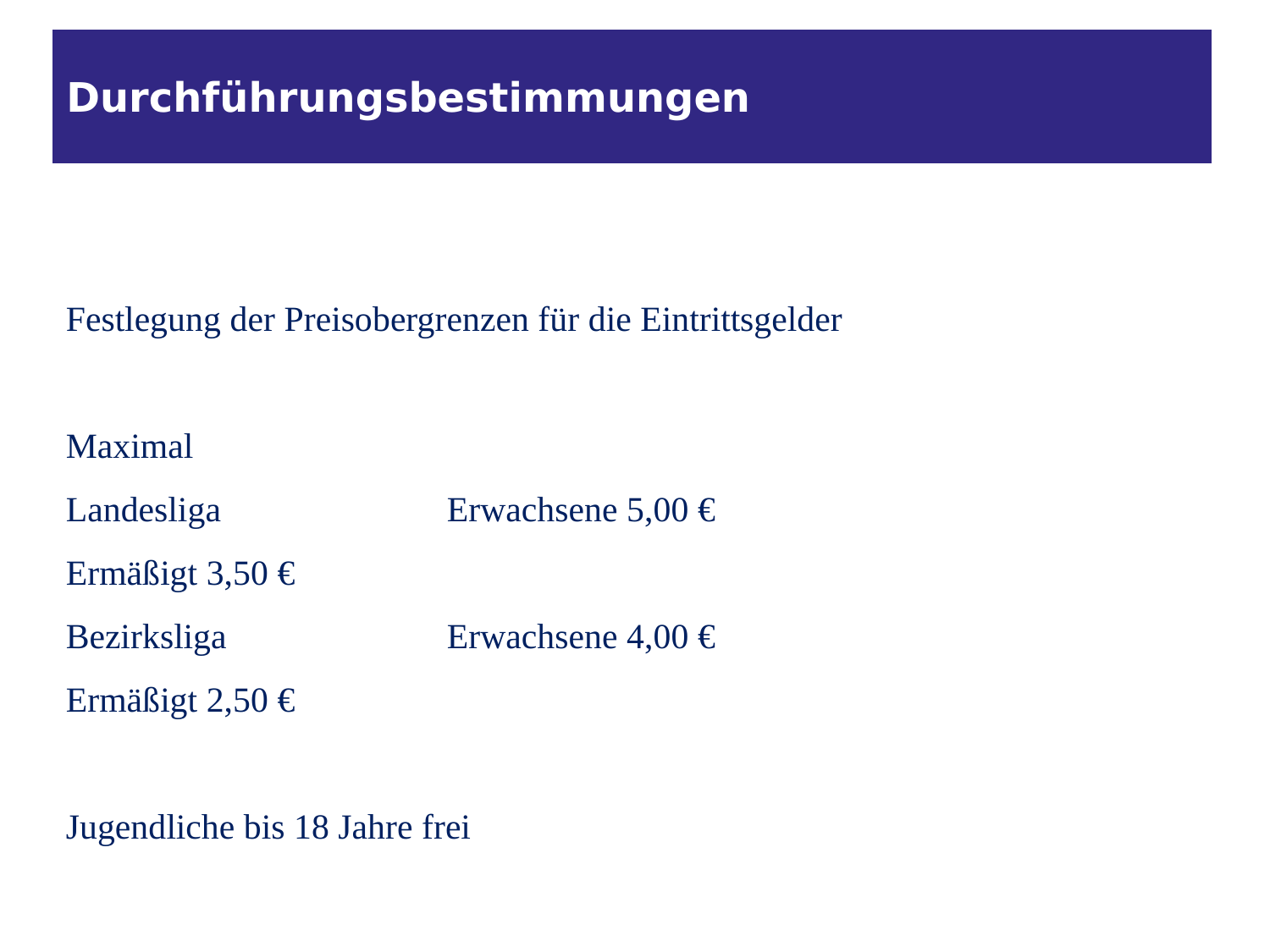

# Durchführungsbestimmungen

Festlegung der Preisobergrenzen für die Eintrittsgelder

Maximal
Landesliga		Erwachsene 5,00 €			Ermäßigt 3,50 €
Bezirksliga		Erwachsene 4,00 €			Ermäßigt 2,50 €

Jugendliche bis 18 Jahre frei